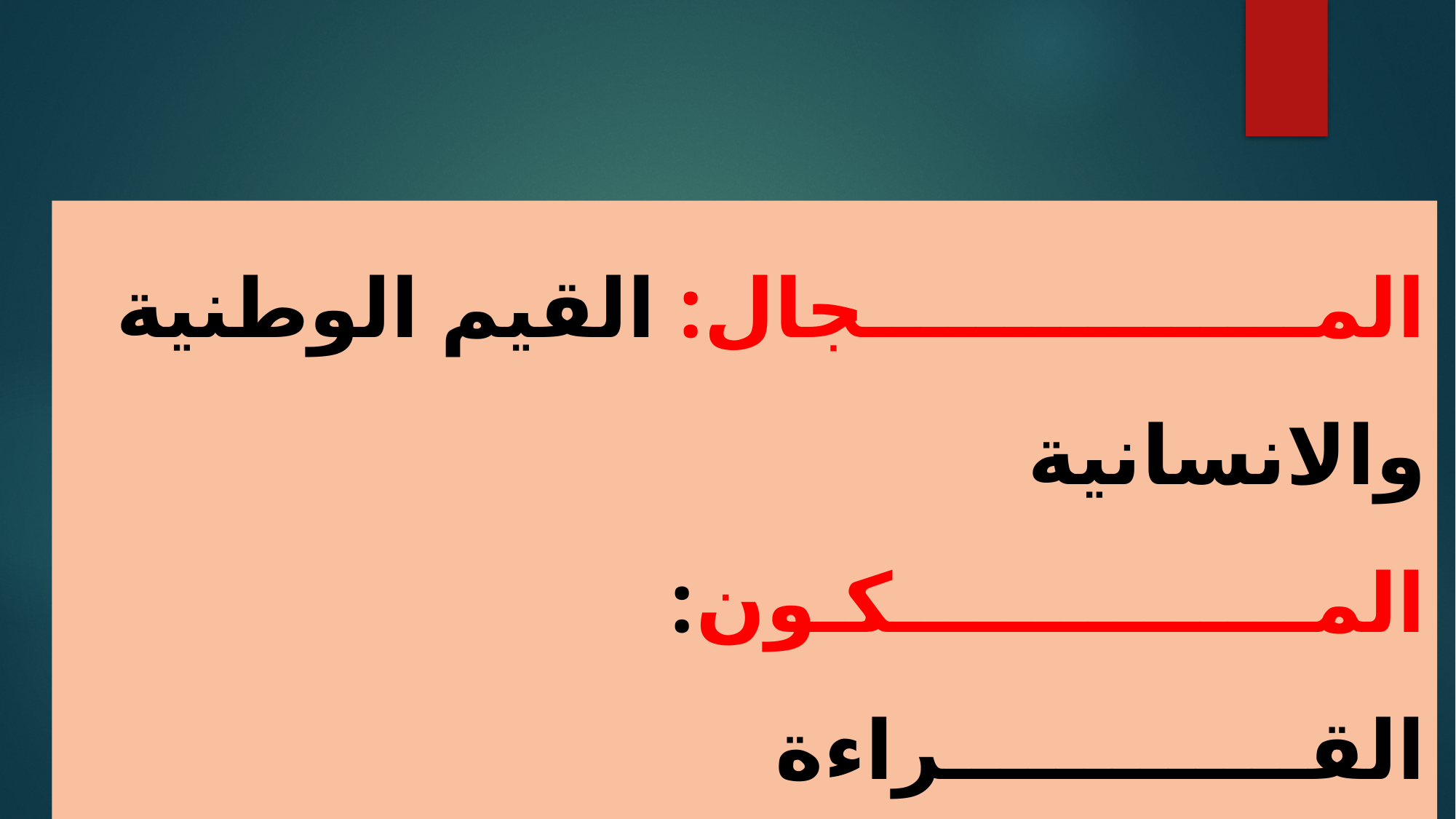

المــــــــــــــــجال: القيم الوطنية والانسانية
المـــــــــــــــكـون: القـــــــــــــراءة
المــــــــوضــــوع: المواطن الصالح – ص: 49